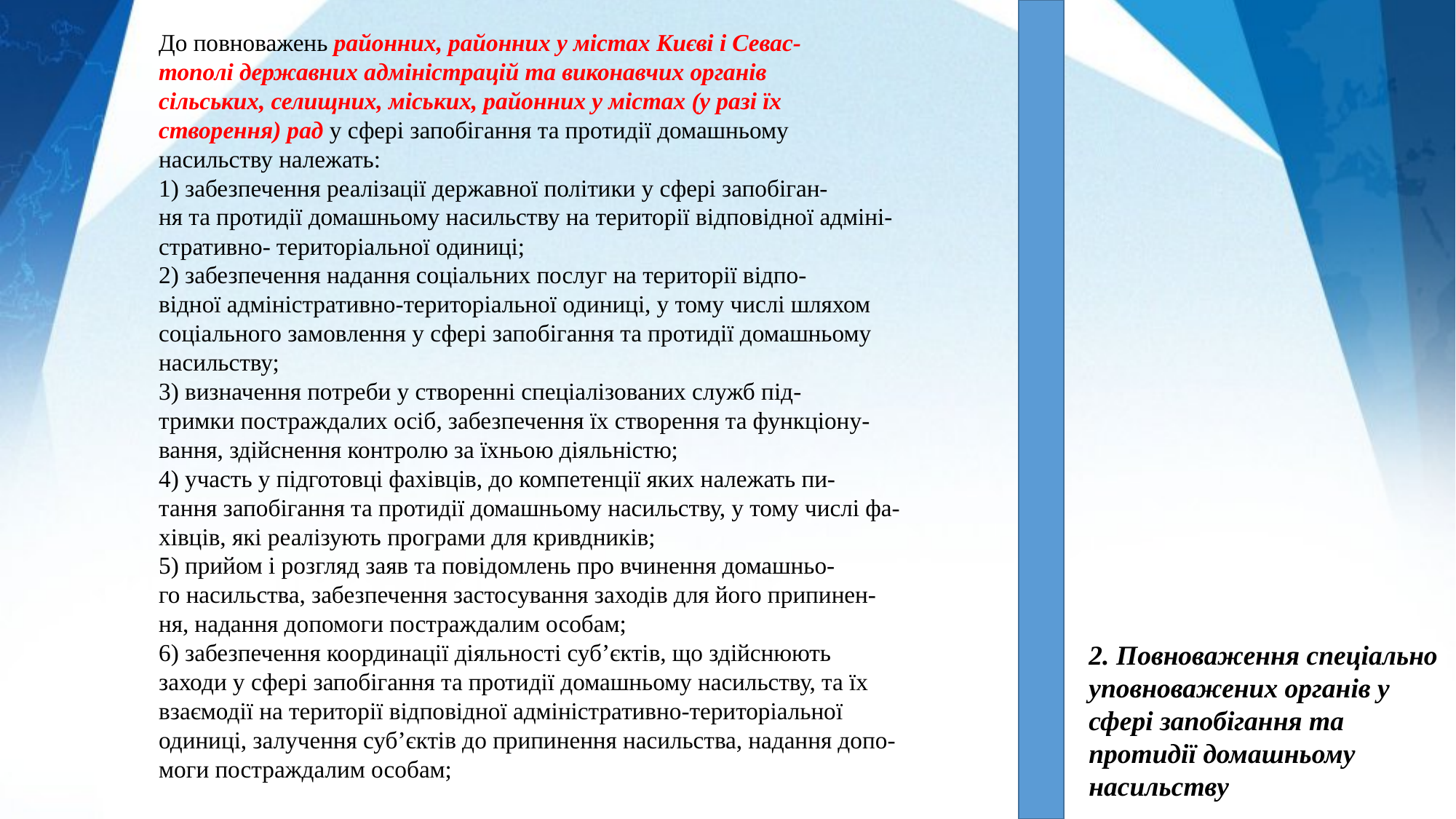

До повноважень районних, районних у містах Києві і Севас-
тополі державних адміністрацій та виконавчих органів
сільських, селищних, міських, районних у містах (у разі їх
створення) рад у сфері запобігання та протидії домашньому
насильству належать:
1) забезпечення реалізації державної політики у сфері запобіган-
ня та протидії домашньому насильству на території відповідної адміні-
стративно- територіальної одиниці;
2) забезпечення надання соціальних послуг на території відпо-
відної адміністративно-територіальної одиниці, у тому числі шляхом
соціального замовлення у сфері запобігання та протидії домашньому
насильству;
3) визначення потреби у створенні спеціалізованих служб під-
тримки постраждалих осіб, забезпечення їх створення та функціону-
вання, здійснення контролю за їхньою діяльністю;
4) участь у підготовці фахівців, до компетенції яких належать пи-
тання запобігання та протидії домашньому насильству, у тому числі фа-
хівців, які реалізують програми для кривдників;
5) прийом і розгляд заяв та повідомлень про вчинення домашньо-
го насильства, забезпечення застосування заходів для його припинен-
ня, надання допомоги постраждалим особам;
6) забезпечення координації діяльності суб’єктів, що здійснюють
заходи у сфері запобігання та протидії домашньому насильству, та їх
взаємодії на території відповідної адміністративно-територіальної
одиниці, залучення суб’єктів до припинення насильства, надання допо-
моги постраждалим особам;
2. Повноваження спеціально уповноважених органів у сфері запобігання та протидії домашньому насильству